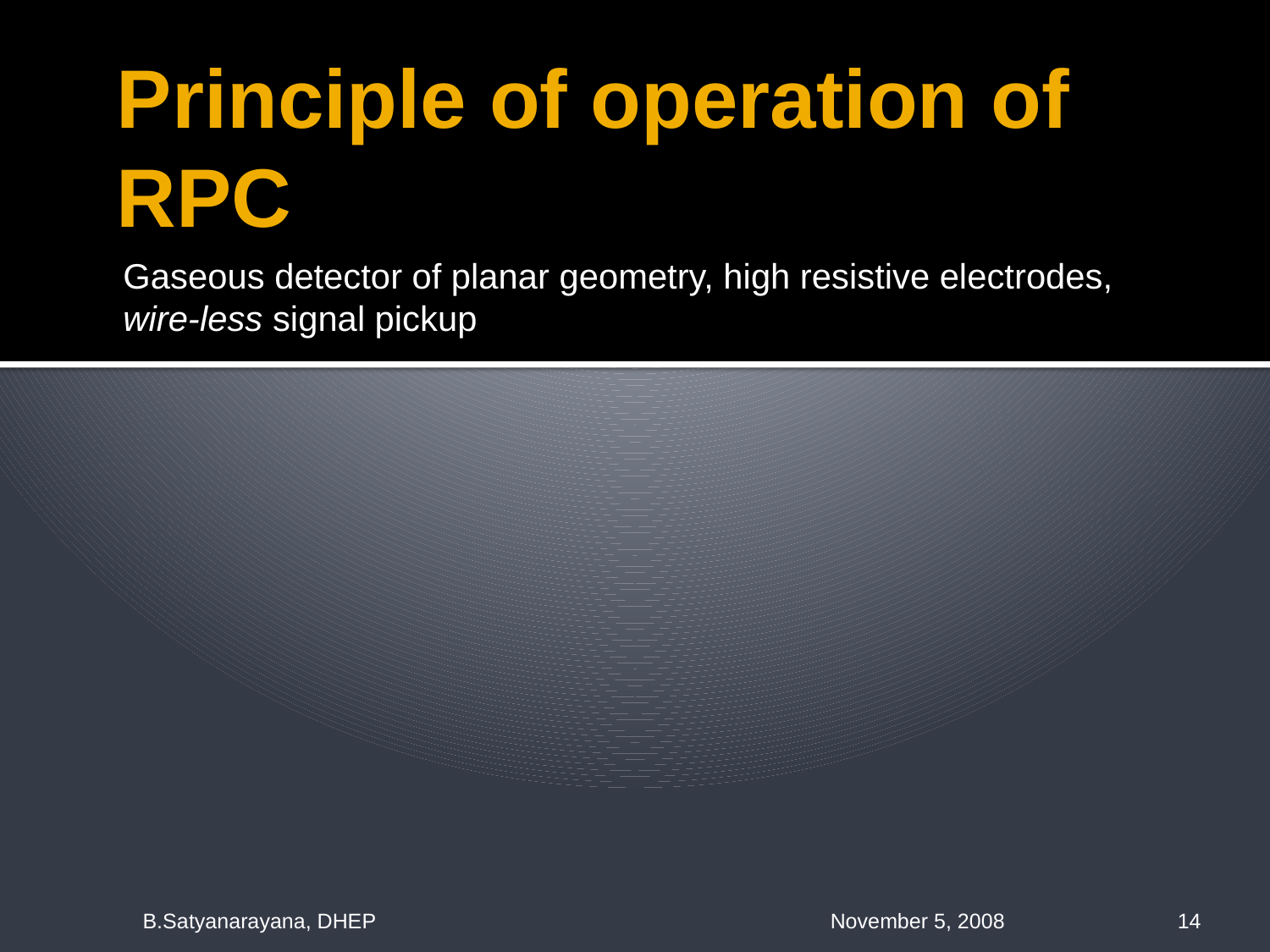

# Principle of operation of RPC
Gaseous detector of planar geometry, high resistive electrodes,
wire-less signal pickup
B.Satyanarayana, DHEP                                                                             November 5, 2008
14